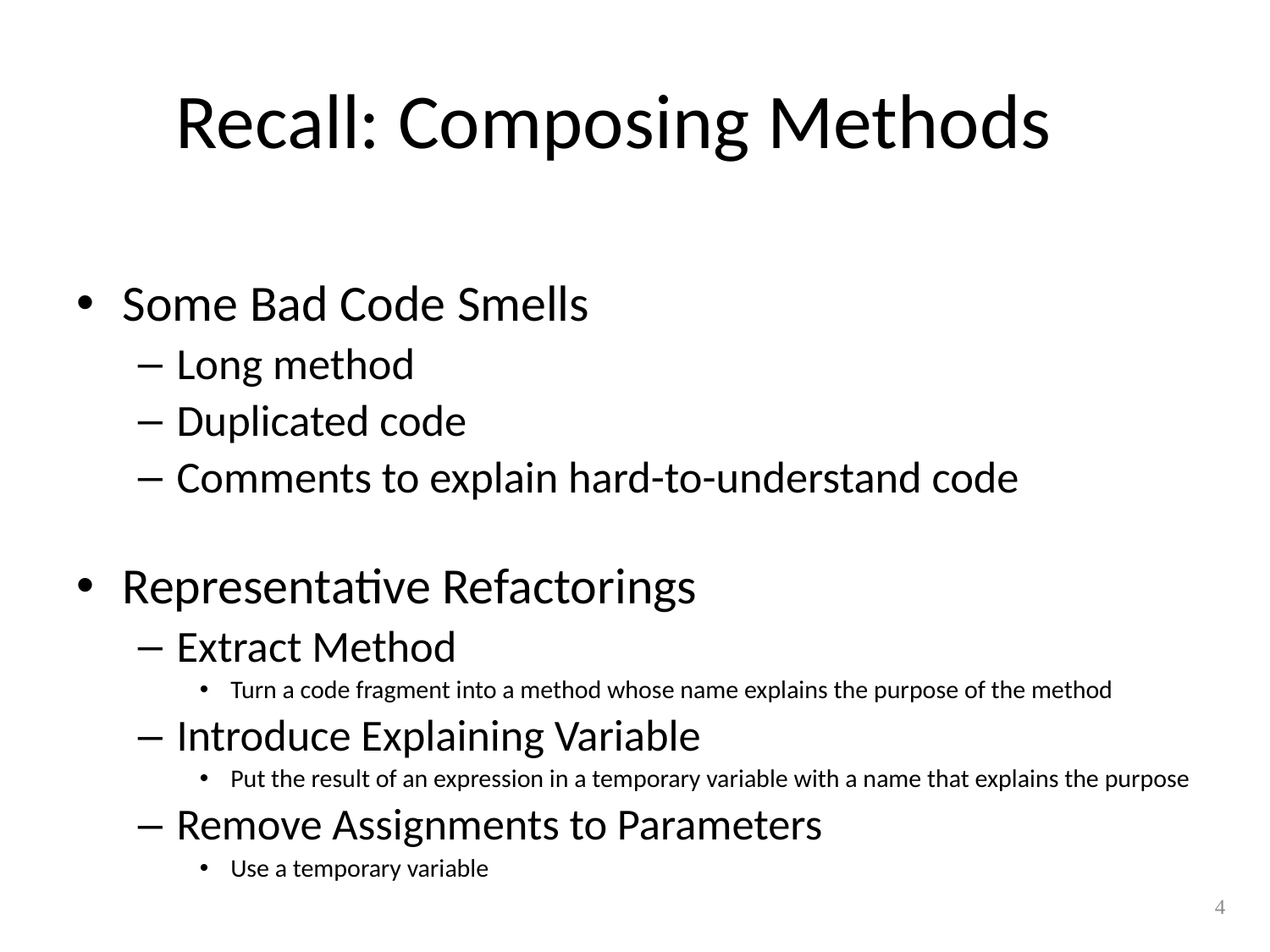

# Recall: Composing Methods
Some Bad Code Smells
Long method
Duplicated code
Comments to explain hard-to-understand code
Representative Refactorings
Extract Method
Turn a code fragment into a method whose name explains the purpose of the method
Introduce Explaining Variable
Put the result of an expression in a temporary variable with a name that explains the purpose
Remove Assignments to Parameters
Use a temporary variable